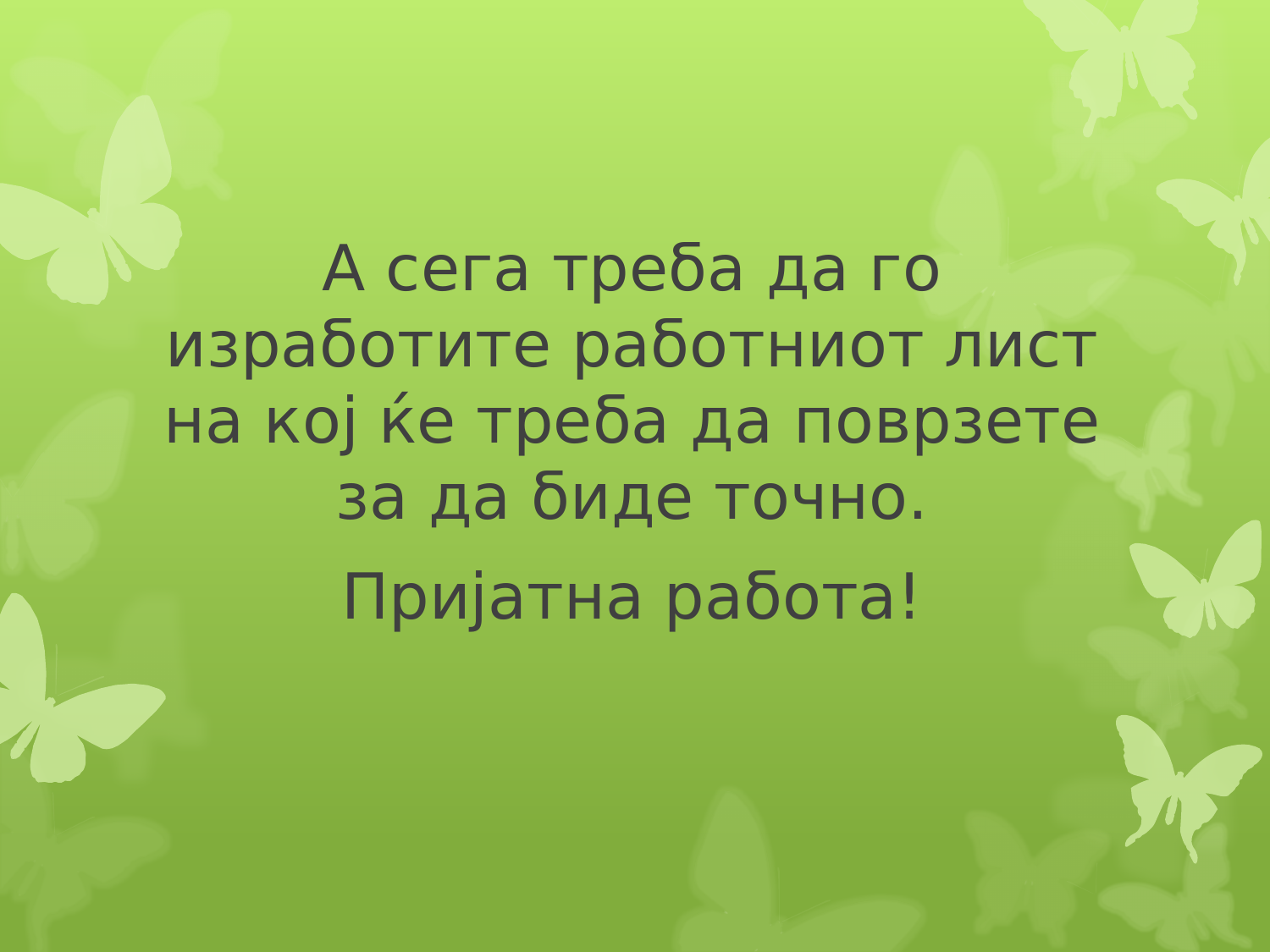

А сега треба да го изработите работниот лист на кој ќе треба да поврзете за да биде точно.
Пријатна работа!